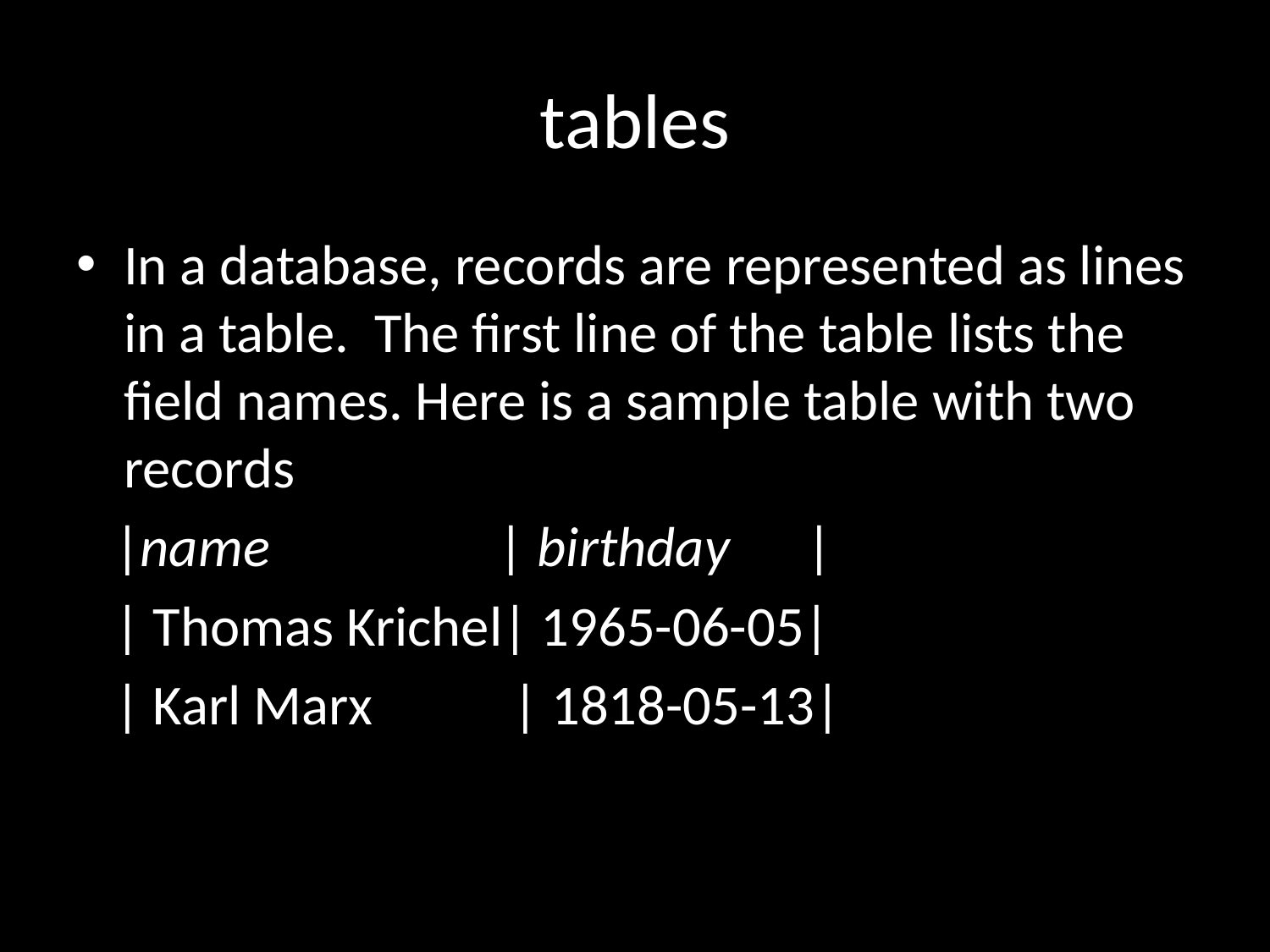

# tables
In a database, records are represented as lines in a table.  The first line of the table lists the field names. Here is a sample table with two records
   |name                  | birthday      |
   | Thomas Krichel| 1965-06-05|
   | Karl Marx           | 1818-05-13|